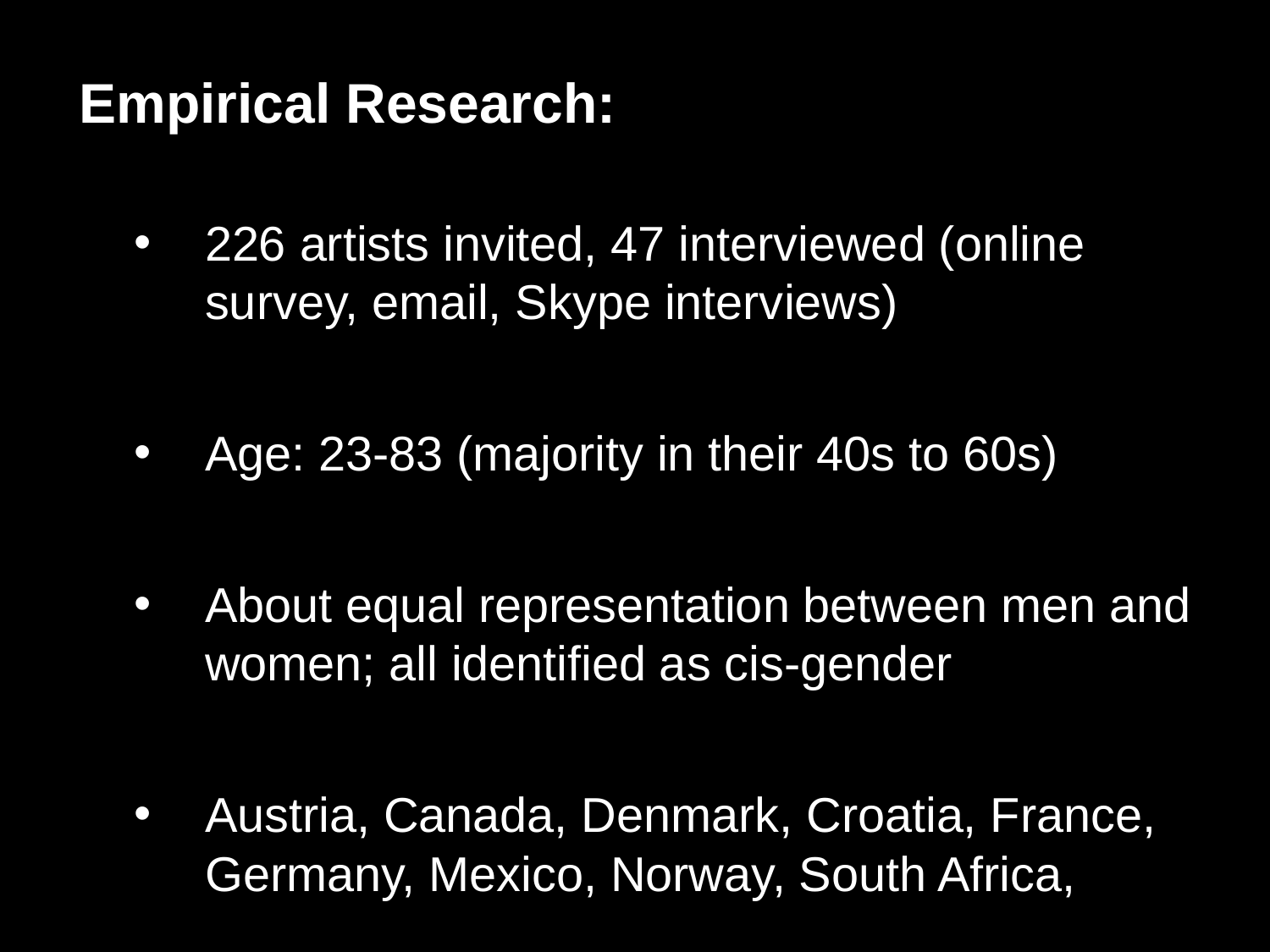

Empirical Research:

226 artists invited, 47 interviewed (online survey, email, Skype interviews)

Age: 23-83 (majority in their 40s to 60s)

About equal representation between men and women; all identified as cis-gender

Austria, Canada, Denmark, Croatia, France, Germany, Mexico, Norway, South Africa,